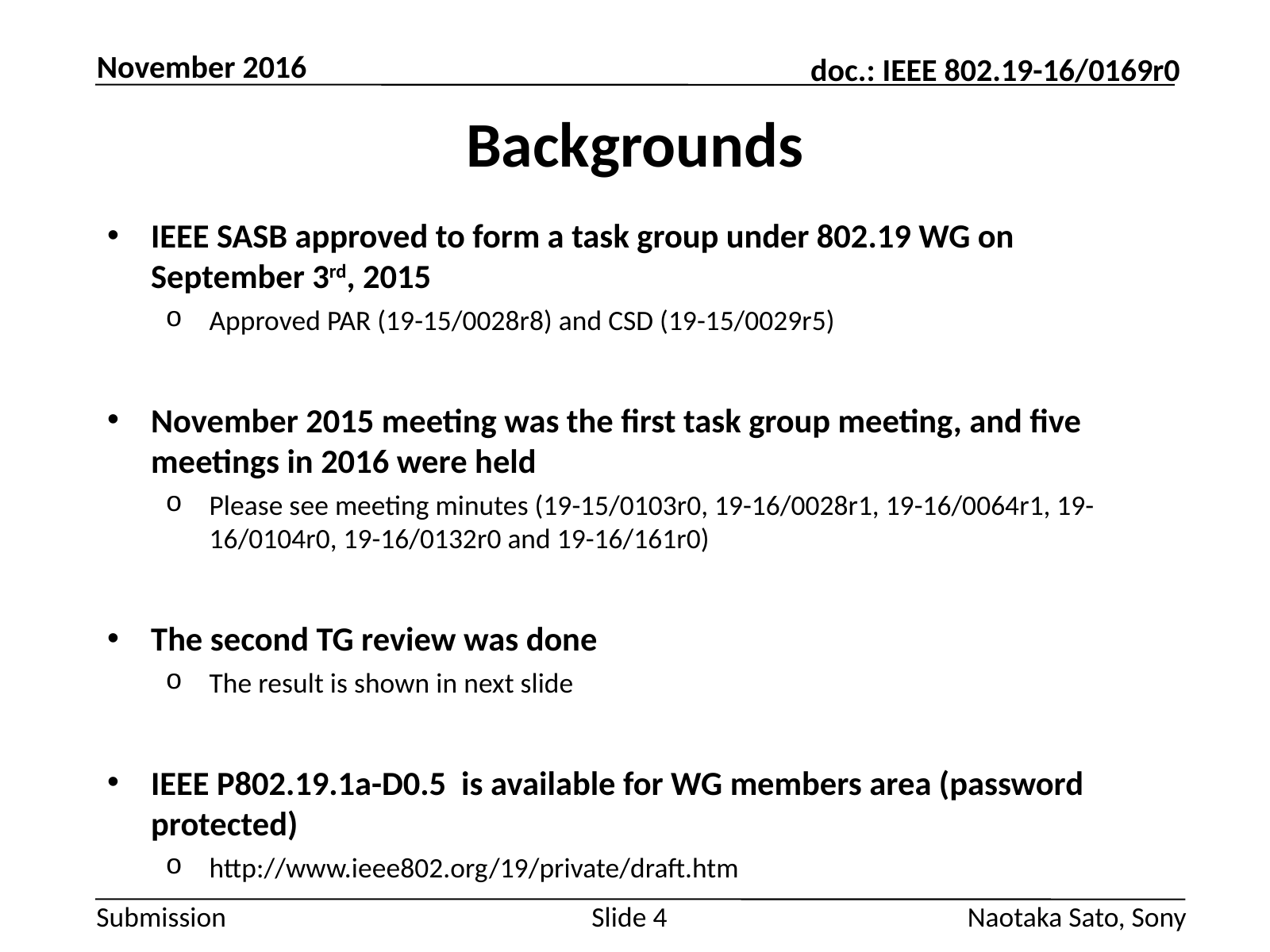

November 2016
# Backgrounds
IEEE SASB approved to form a task group under 802.19 WG on September 3rd, 2015
Approved PAR (19-15/0028r8) and CSD (19-15/0029r5)

November 2015 meeting was the first task group meeting, and five meetings in 2016 were held
Please see meeting minutes (19-15/0103r0, 19-16/0028r1, 19-16/0064r1, 19-16/0104r0, 19-16/0132r0 and 19-16/161r0)

The second TG review was done
The result is shown in next slide

IEEE P802.19.1a-D0.5  is available for WG members area (password protected)
http://www.ieee802.org/19/private/draft.htm
Slide 4
Naotaka Sato, Sony